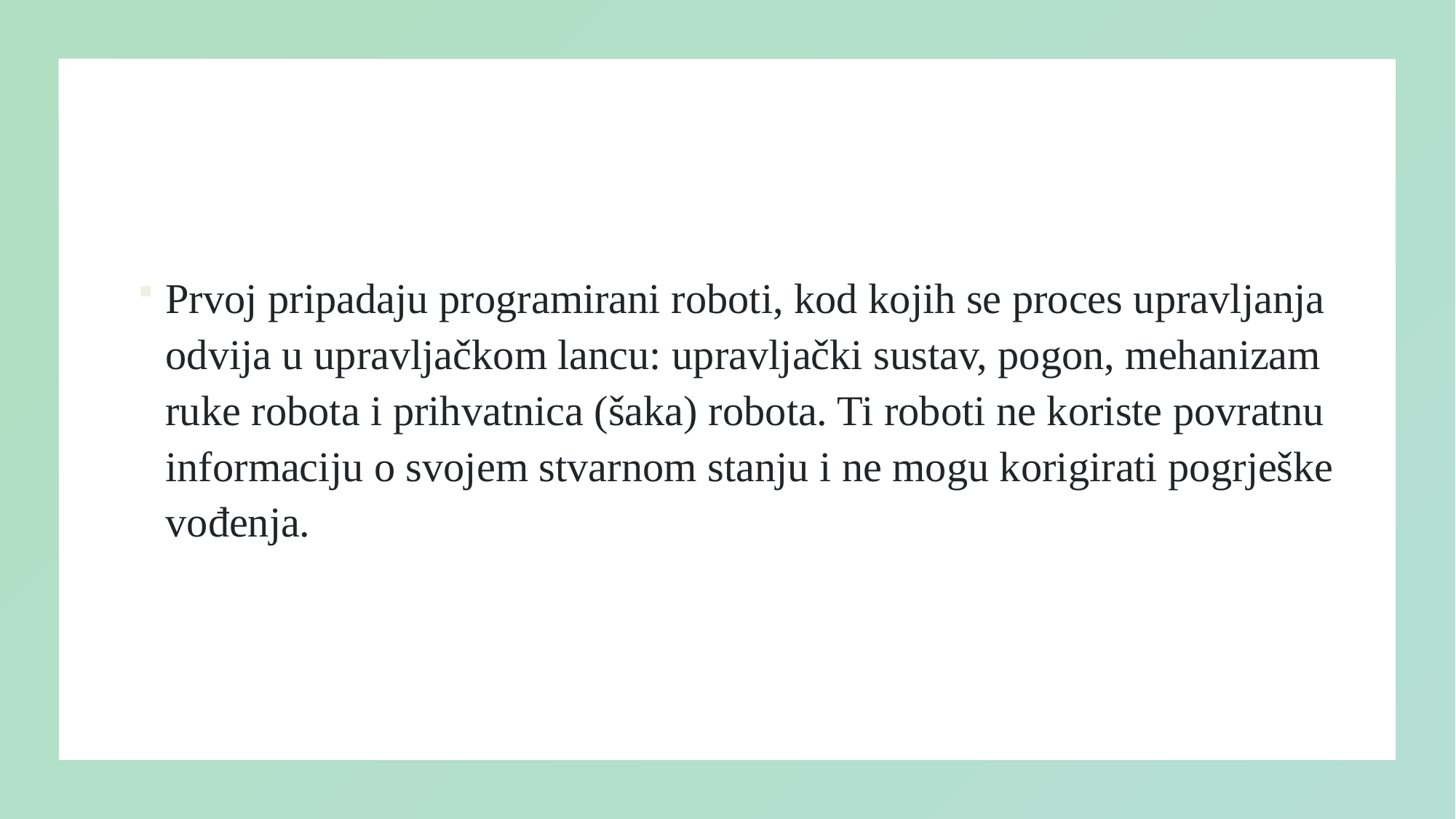

#
Prvoj pripadaju programirani roboti, kod kojih se proces upravljanja odvija u upravljačkom lancu: upravljački sustav, pogon, mehanizam ruke robota i prihvatnica (šaka) robota. Ti roboti ne koriste povratnu informaciju o svojem stvarnom stanju i ne mogu korigirati pogrješke vođenja.